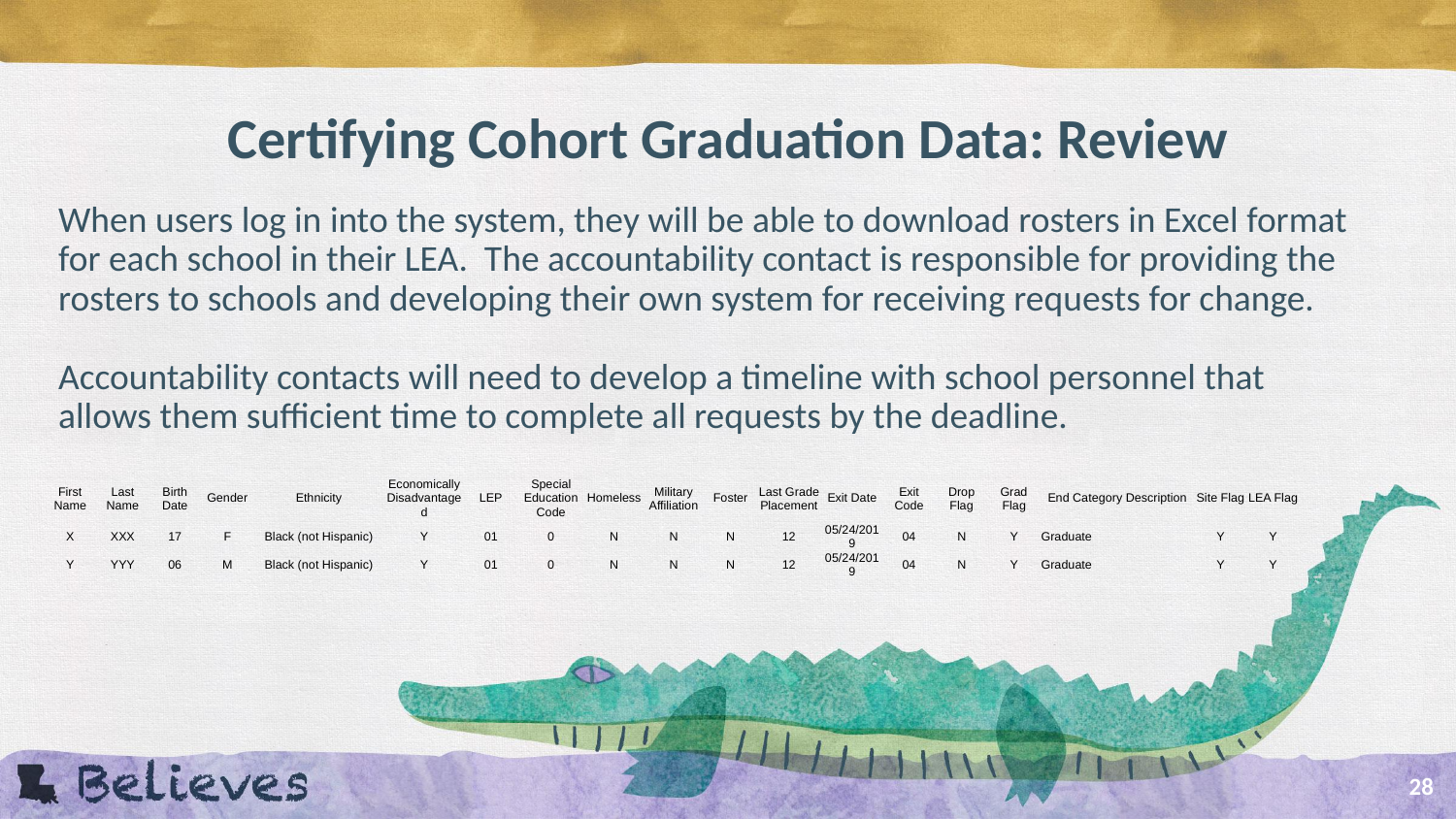

# Certifying Cohort Graduation Data: Review
When users log in into the system, they will be able to download rosters in Excel format for each school in their LEA.  The accountability contact is responsible for providing the rosters to schools and developing their own system for receiving requests for change.

Accountability contacts will need to develop a timeline with school personnel that allows them sufficient time to complete all requests by the deadline.

| First Name | Last Name | Birth Date | Gender | Ethnicity | Economically Disadvantaged | LEP | Special Education Code | Homeless | Military Affiliation | Foster | Last Grade Placement | Exit Date | Exit Code | Drop Flag | Grad Flag | End Category Description | Site Flag | LEA Flag |
| --- | --- | --- | --- | --- | --- | --- | --- | --- | --- | --- | --- | --- | --- | --- | --- | --- | --- | --- |
| X | XXX | 17 | F | Black (not Hispanic) | Y | 01 | 0 | N | N | N | 12 | 05/24/2019 | 04 | N | Y | Graduate | Y | Y |
| Y | YYY | 06 | M | Black (not Hispanic) | Y | 01 | 0 | N | N | N | 12 | 05/24/2019 | 04 | N | Y | Graduate | Y | Y |